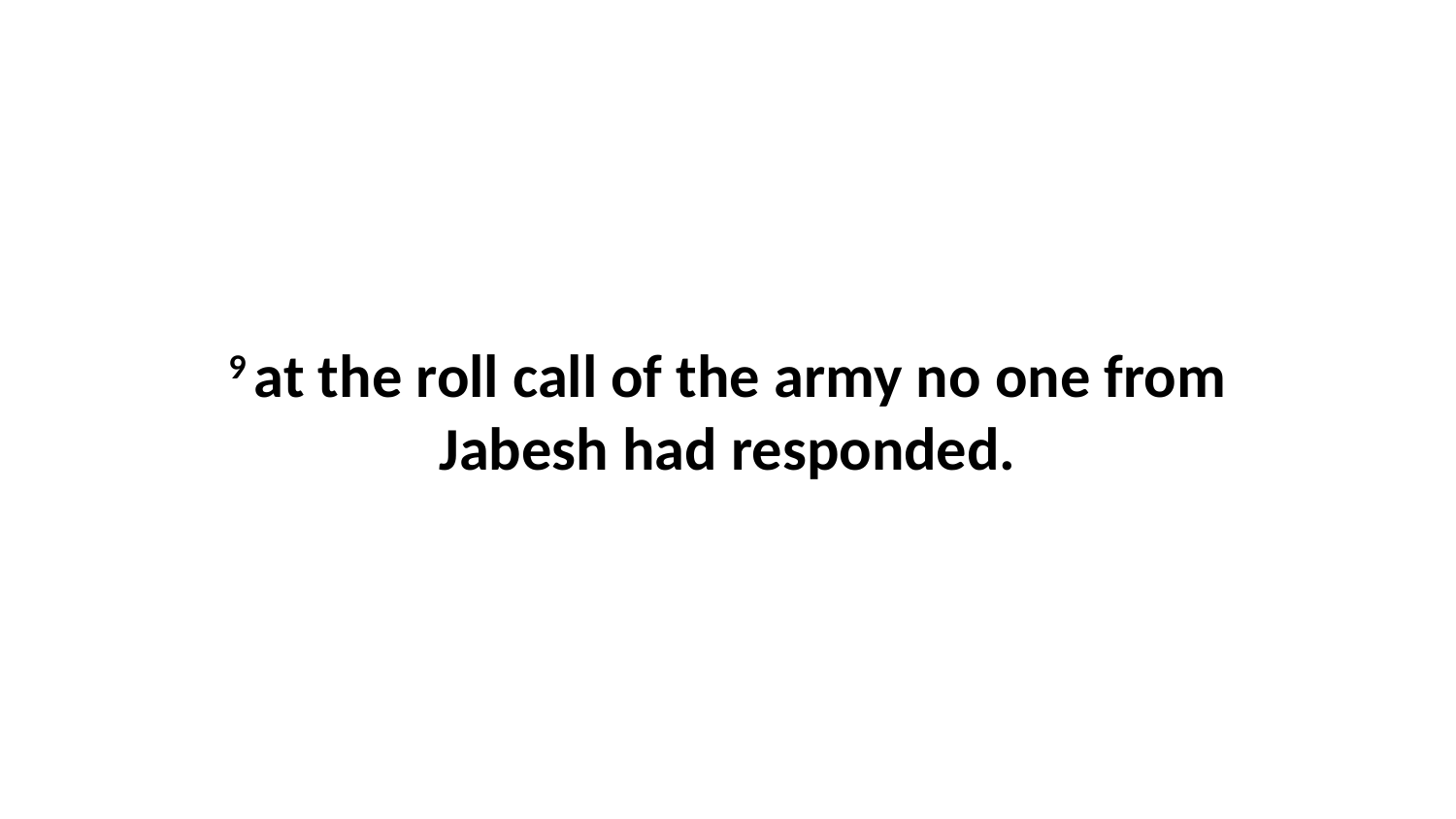

9 at the roll call of the army no one from Jabesh had responded.